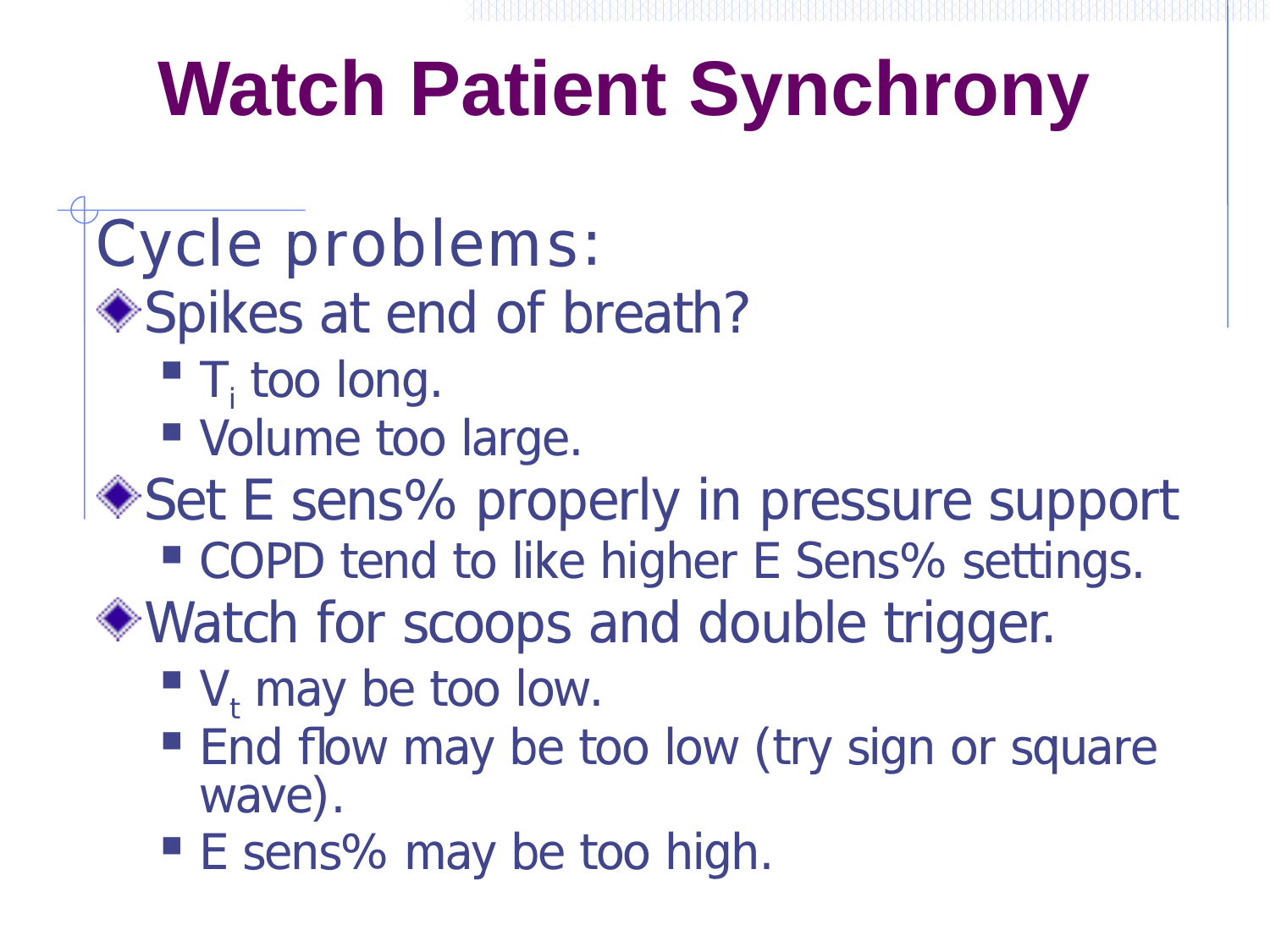

# Watch Patient Synchrony
Cycle problems:
Spikes at end of breath?
Ti too long.
Volume too large.
Set E sens% properly in pressure support
COPD tend to like higher E Sens% settings.
Watch for scoops and double trigger.
Vt may be too low.
End flow may be too low (try sign or square wave).
E sens% may be too high.